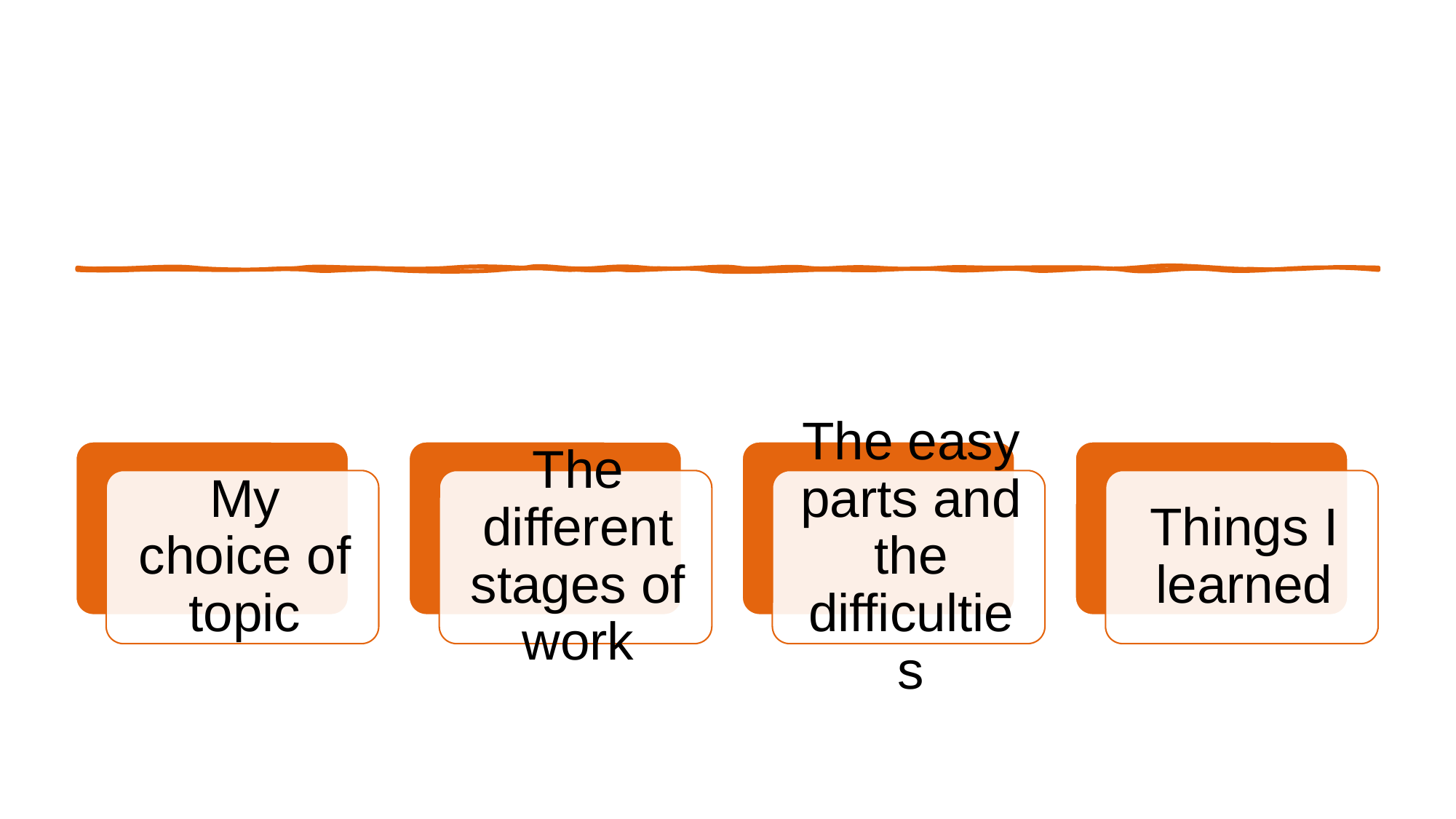

My choice of topic
The different stages of work
The easy parts and the difficulties
Things I learned